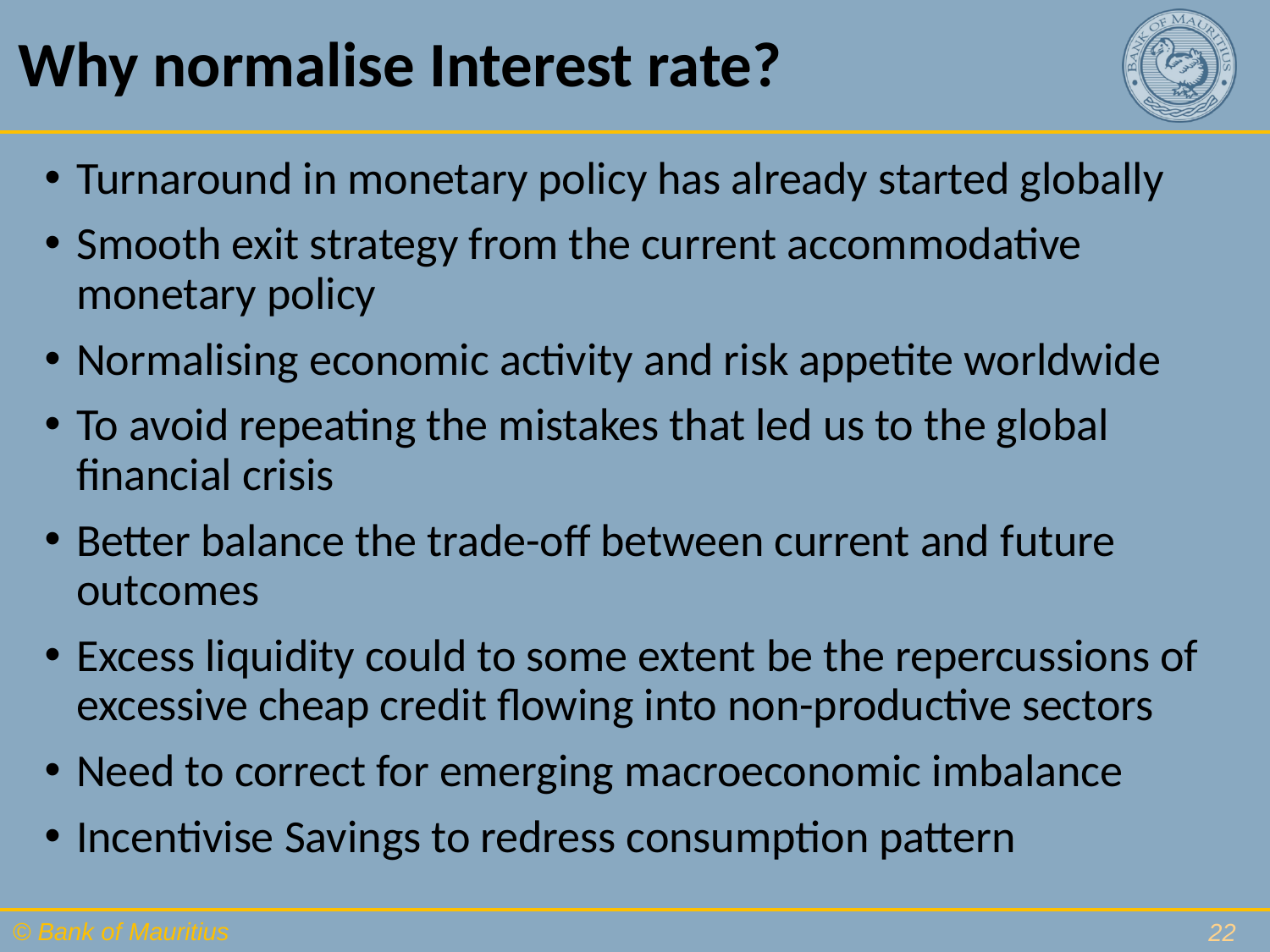

# Why normalise Interest rate?
Turnaround in monetary policy has already started globally
Smooth exit strategy from the current accommodative monetary policy
Normalising economic activity and risk appetite worldwide
To avoid repeating the mistakes that led us to the global financial crisis
Better balance the trade-off between current and future outcomes
Excess liquidity could to some extent be the repercussions of excessive cheap credit flowing into non-productive sectors
Need to correct for emerging macroeconomic imbalance
Incentivise Savings to redress consumption pattern

22